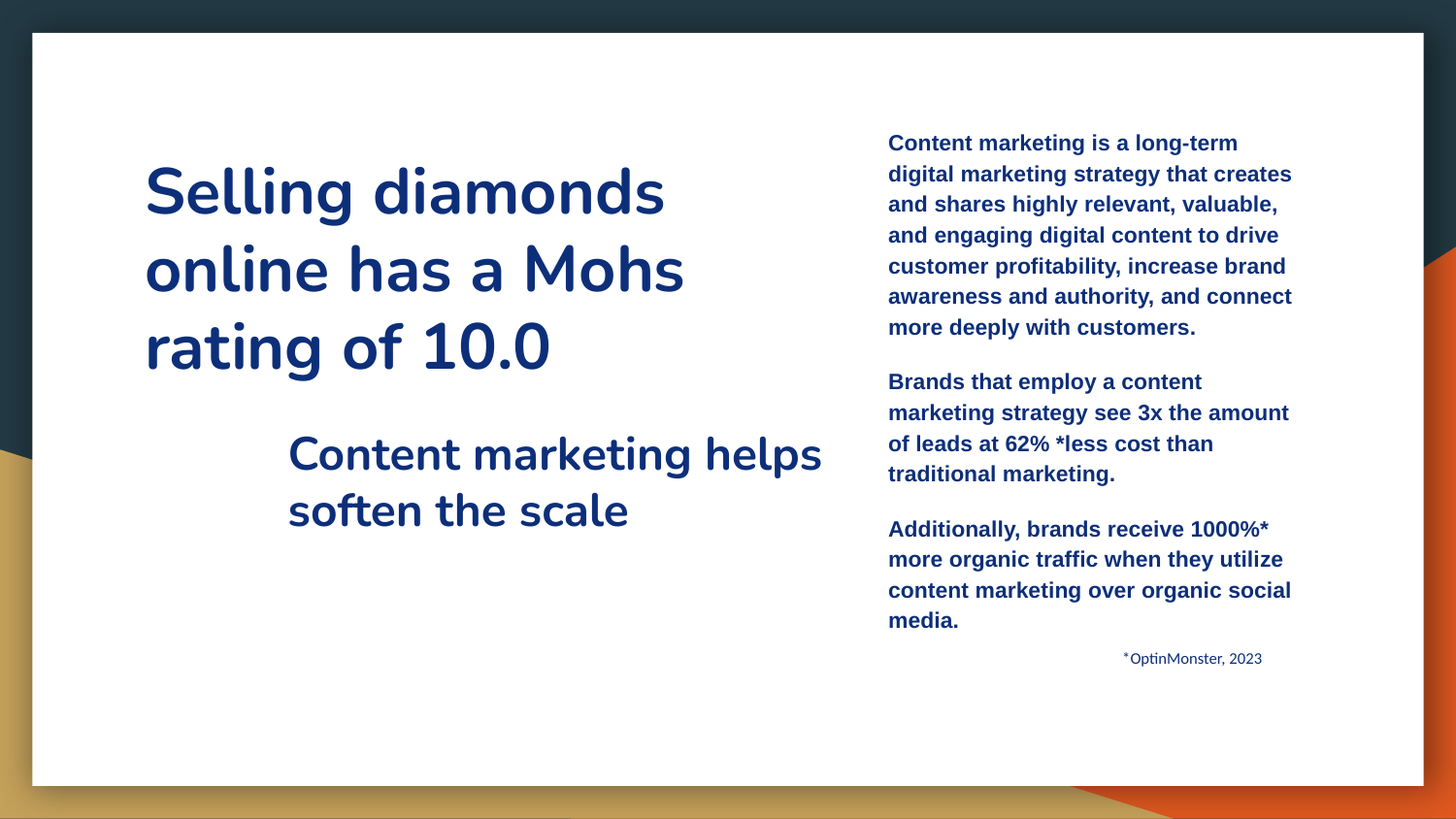

Content marketing is a long-term digital marketing strategy that creates and shares highly relevant, valuable, and engaging digital content to drive customer profitability, increase brand awareness and authority, and connect more deeply with customers.
Brands that employ a content marketing strategy see 3x the amount of leads at 62% *less cost than traditional marketing.
Additionally, brands receive 1000%* more organic traffic when they utilize content marketing over organic social media.
# Selling diamonds online has a Mohs rating of 10.0
Content marketing helps soften the scale
*OptinMonster, 2023